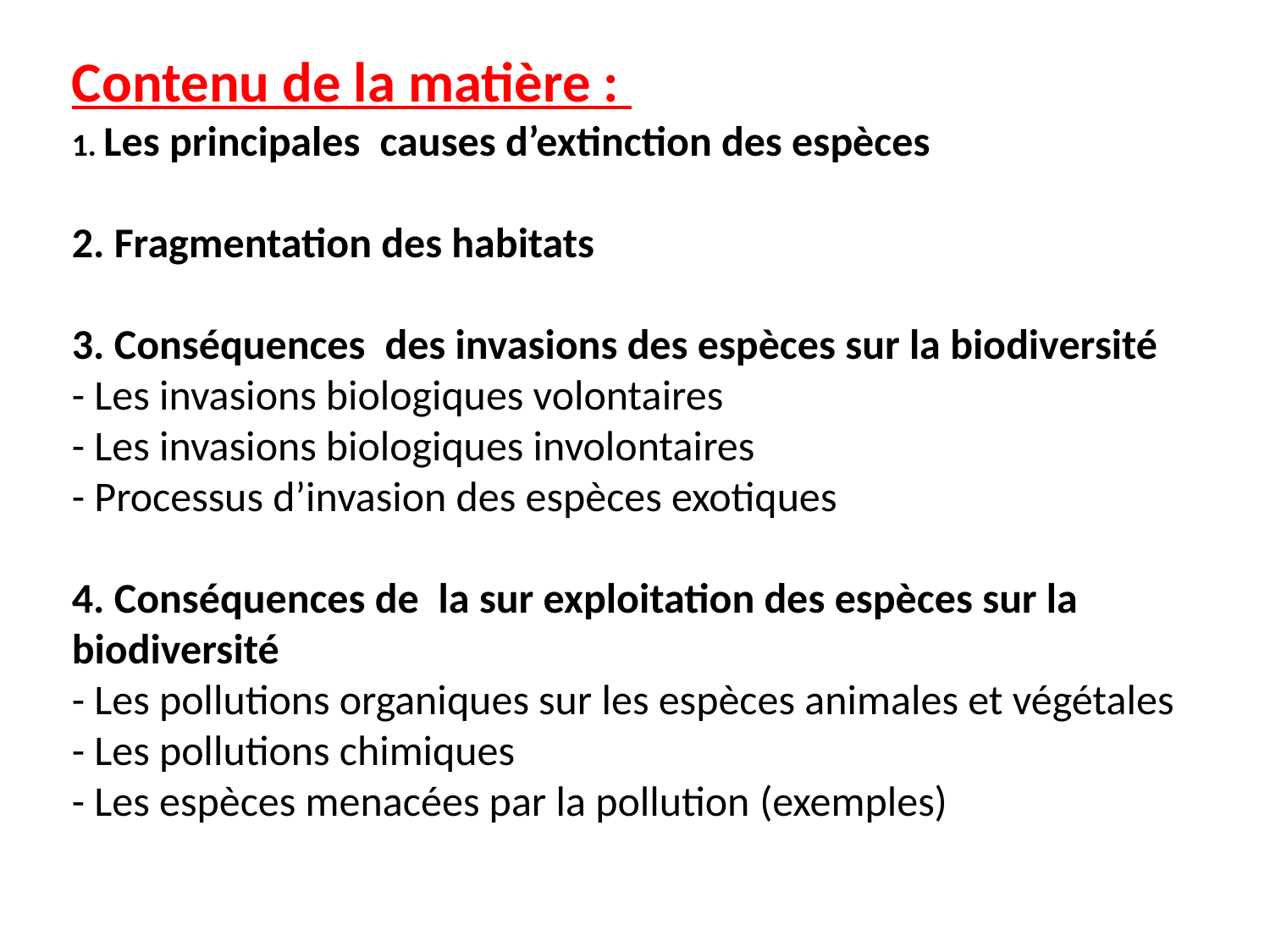

Contenu de la matière :
1. Les principales  causes d’extinction des espèces

2. Fragmentation des habitats

3. Conséquences  des invasions des espèces sur la biodiversité
- Les invasions biologiques volontaires
- Les invasions biologiques involontaires
- Processus d’invasion des espèces exotiques

4. Conséquences de  la sur exploitation des espèces sur la biodiversité
- Les pollutions organiques sur les espèces animales et végétales
- Les pollutions chimiques
- Les espèces menacées par la pollution (exemples)

#